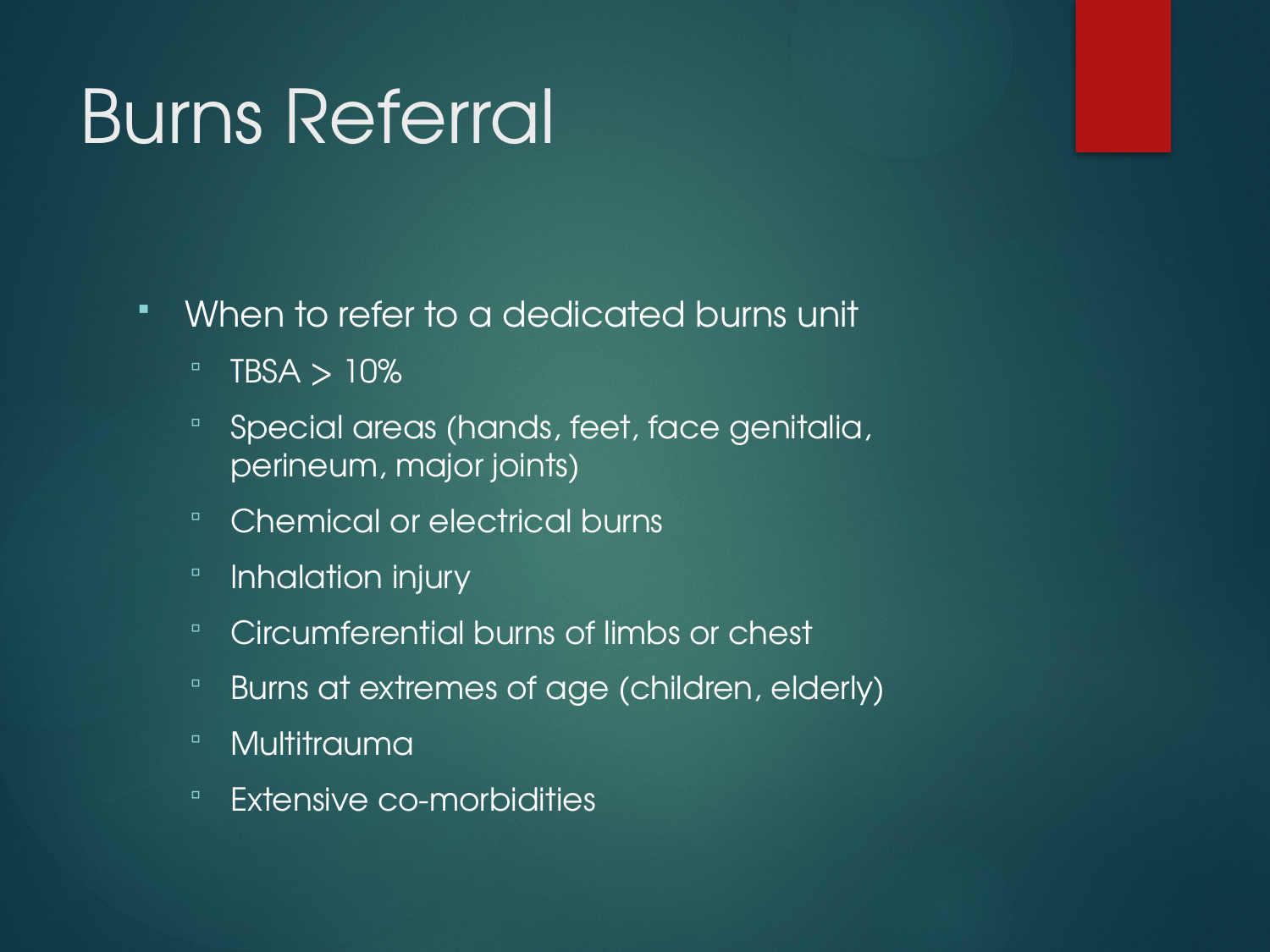

# Burns Referral
When to refer to a dedicated burns unit
TBSA > 10%
Special areas (hands, feet, face genitalia, perineum, major joints)
Chemical or electrical burns
Inhalation injury
Circumferential burns of limbs or chest
Burns at extremes of age (children, elderly)
Multitrauma
Extensive co-morbidities